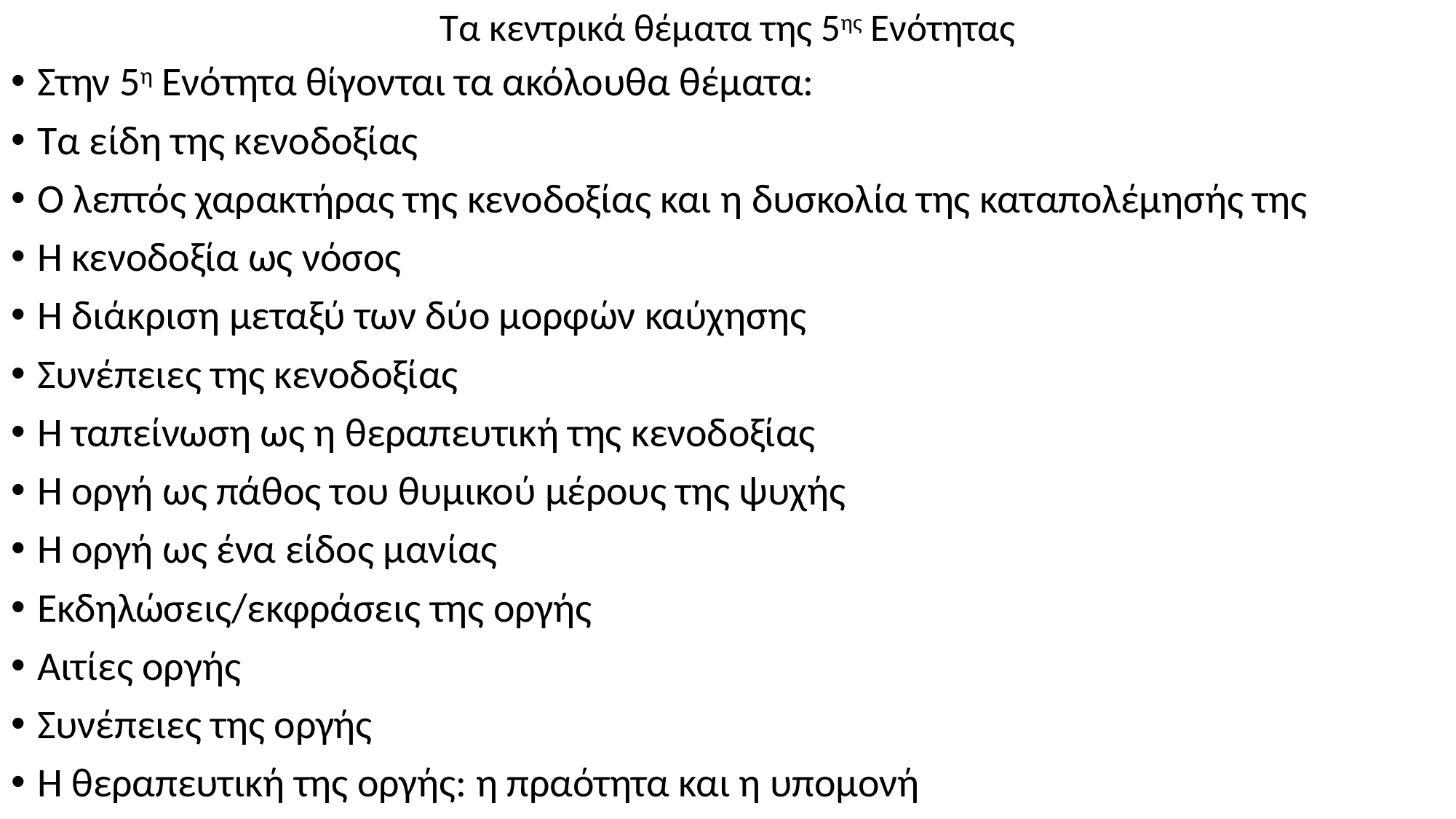

# Τα κεντρικά θέματα της 5ης Ενότητας
Στην 5η Ενότητα θίγονται τα ακόλουθα θέματα:
Τα είδη της κενοδοξίας
Ο λεπτός χαρακτήρας της κενοδοξίας και η δυσκολία της καταπολέμησής της
Η κενοδοξία ως νόσος
Η διάκριση μεταξύ των δύο μορφών καύχησης
Συνέπειες της κενοδοξίας
Η ταπείνωση ως η θεραπευτική της κενοδοξίας
Η οργή ως πάθος του θυμικού μέρους της ψυχής
Η οργή ως ένα είδος μανίας
Εκδηλώσεις/εκφράσεις της οργής
Αιτίες οργής
Συνέπειες της οργής
Η θεραπευτική της οργής: η πραότητα και η υπομονή